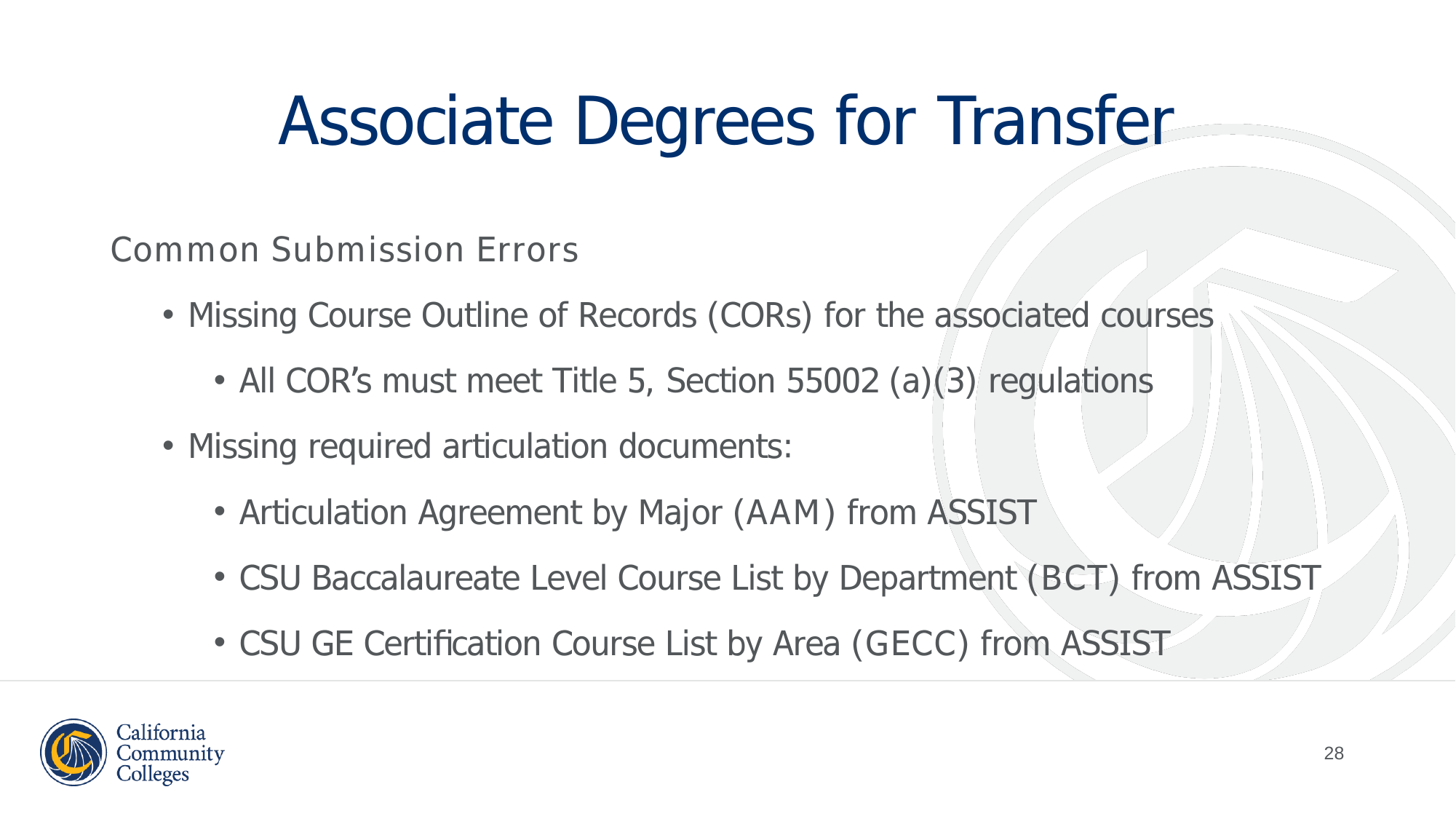

# Associate Degrees for Transfer
Common Submission Errors
Missing Course Outline of Records (CORs) for the associated courses
All COR’s must meet Title 5, Section 55002 (a)(3) regulations
Missing required articulation documents:
Articulation Agreement by Major (AAM) from ASSIST
CSU Baccalaureate Level Course List by Department (BCT) from ASSIST
CSU GE Certification Course List by Area (GECC) from ASSIST

28